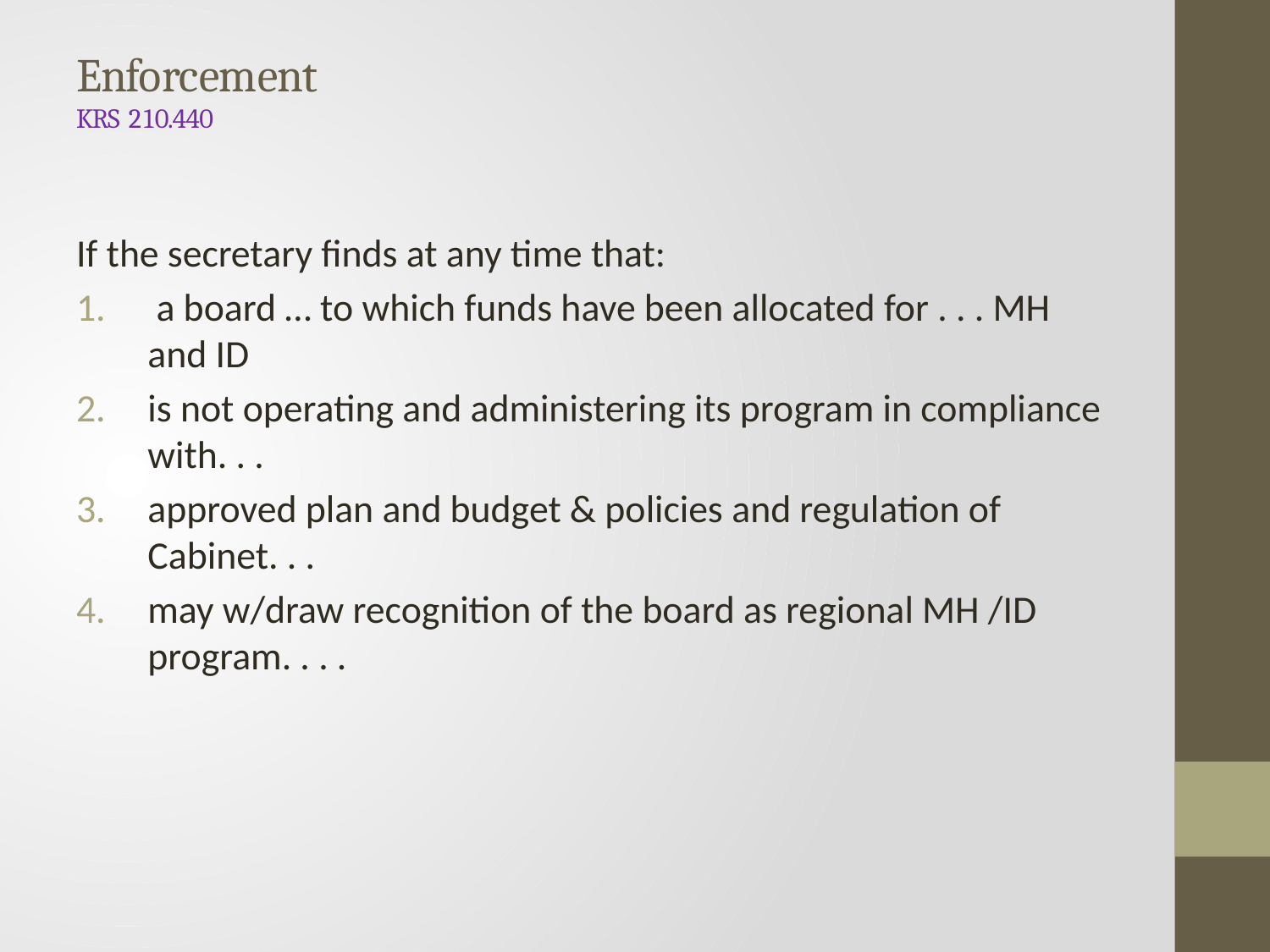

# Enforcement KRS  210.440
If the secretary finds at any time that:
 a board … to which funds have been allocated for . . . MH and ID
is not operating and administering its program in compliance with. . .
approved plan and budget & policies and regulation of Cabinet. . .
may w/draw recognition of the board as regional MH /ID program. . . .